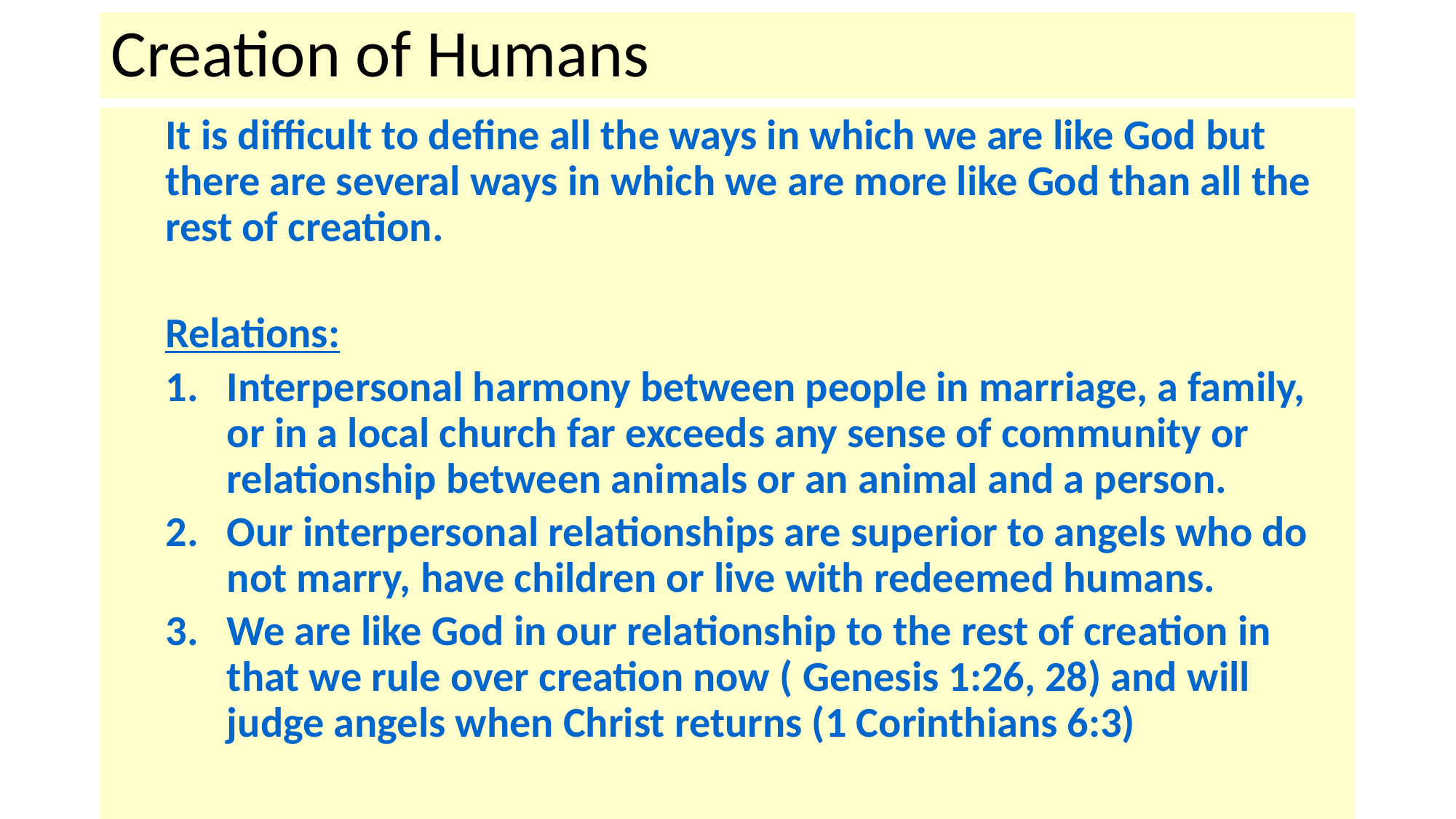

# Creation of Humans
It is difficult to define all the ways in which we are like God but there are several ways in which we are more like God than all the rest of creation.

Relations:
Interpersonal harmony between people in marriage, a family, or in a local church far exceeds any sense of community or relationship between animals or an animal and a person.
Our interpersonal relationships are superior to angels who do not marry, have children or live with redeemed humans.
We are like God in our relationship to the rest of creation in that we rule over creation now ( Genesis 1:26, 28) and will judge angels when Christ returns (1 Corinthians 6:3)